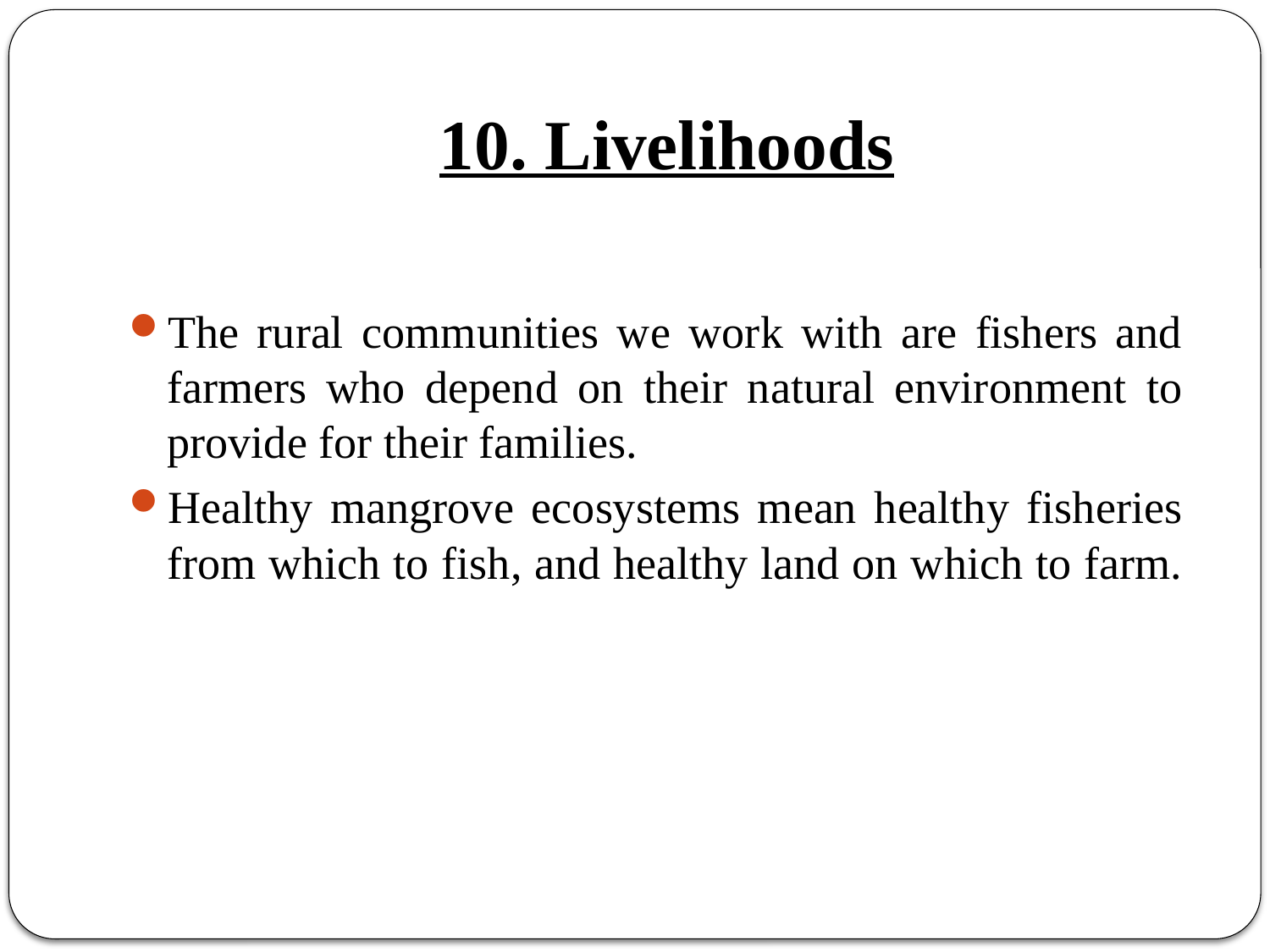

# 10. Livelihoods
The rural communities we work with are fishers and farmers who depend on their natural environment to provide for their families.
Healthy mangrove ecosystems mean healthy fisheries from which to fish, and healthy land on which to farm.